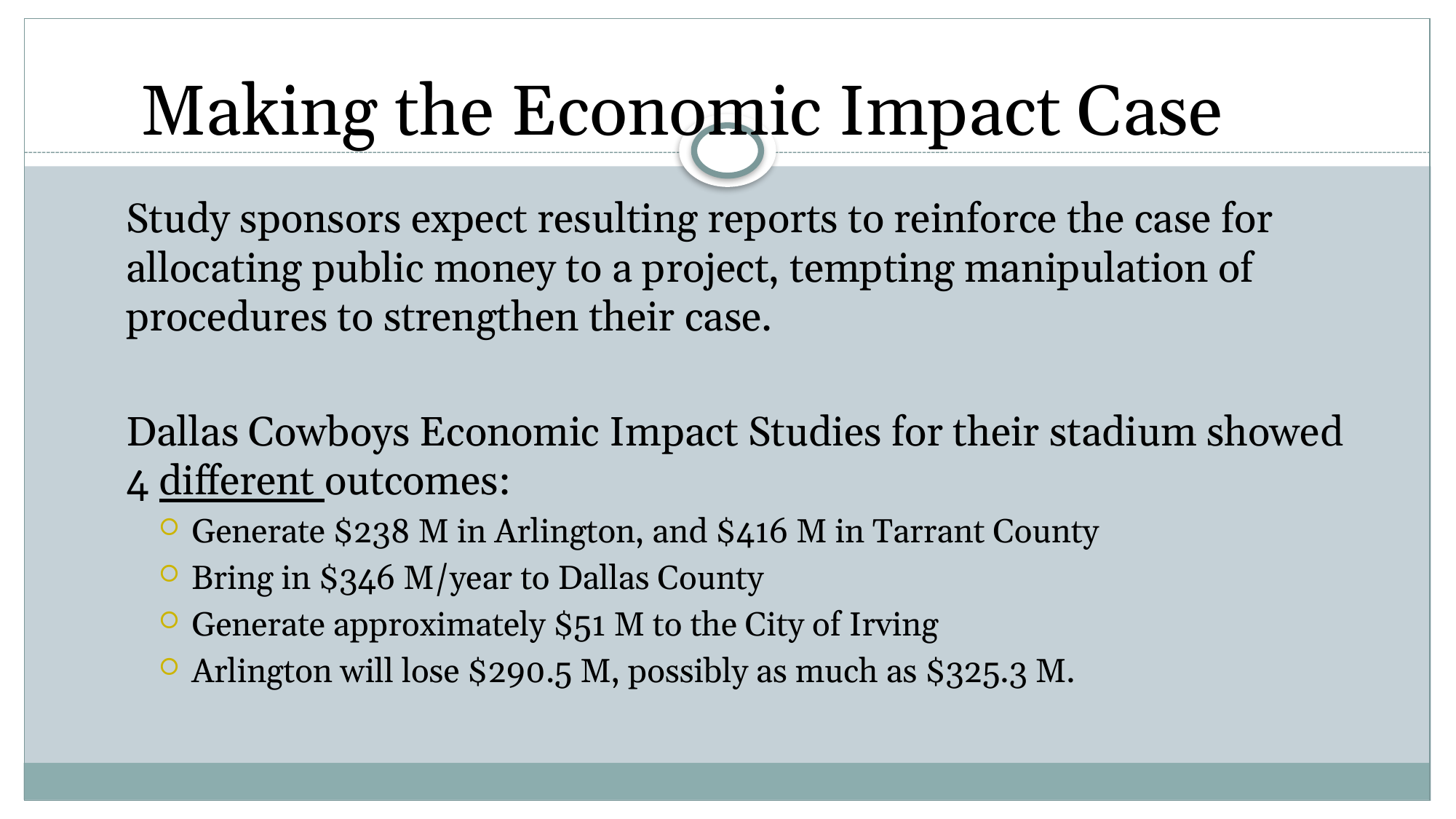

# Making the Economic Impact Case
Study sponsors expect resulting reports to reinforce the case for allocating public money to a project, tempting manipulation of procedures to strengthen their case.

Dallas Cowboys Economic Impact Studies for their stadium showed 4 different outcomes:
Generate $238 M in Arlington, and $416 M in Tarrant County
Bring in $346 M/year to Dallas County
Generate approximately $51 M to the City of Irving
Arlington will lose $290.5 M, possibly as much as $325.3 M.